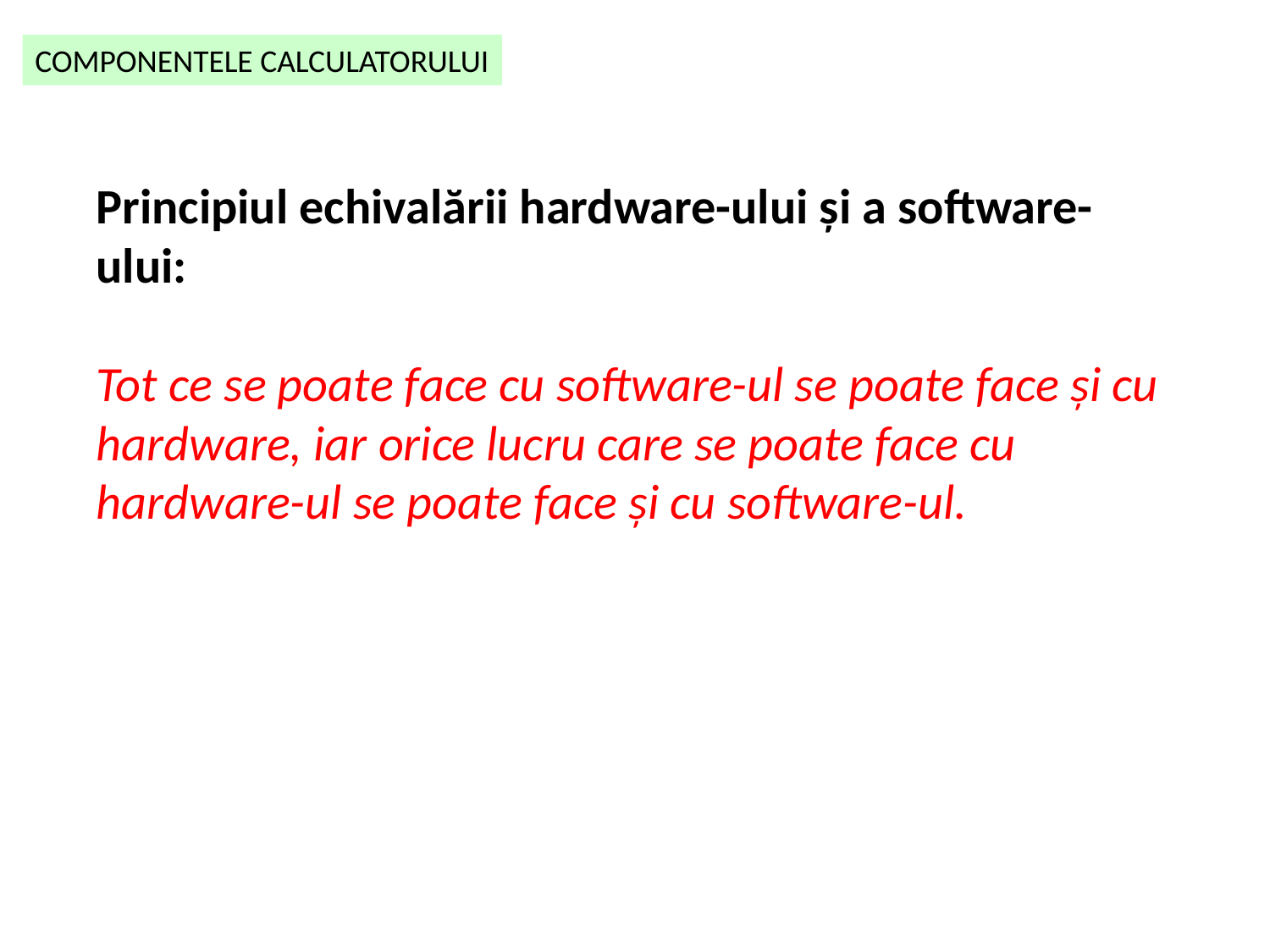

COMPONENTELE CALCULATORULUI
Principiul echivalării hardware-ului și a software-ului:

Tot ce se poate face cu software-ul se poate face și cu hardware, iar orice lucru care se poate face cu hardware-ul se poate face și cu software-ul.